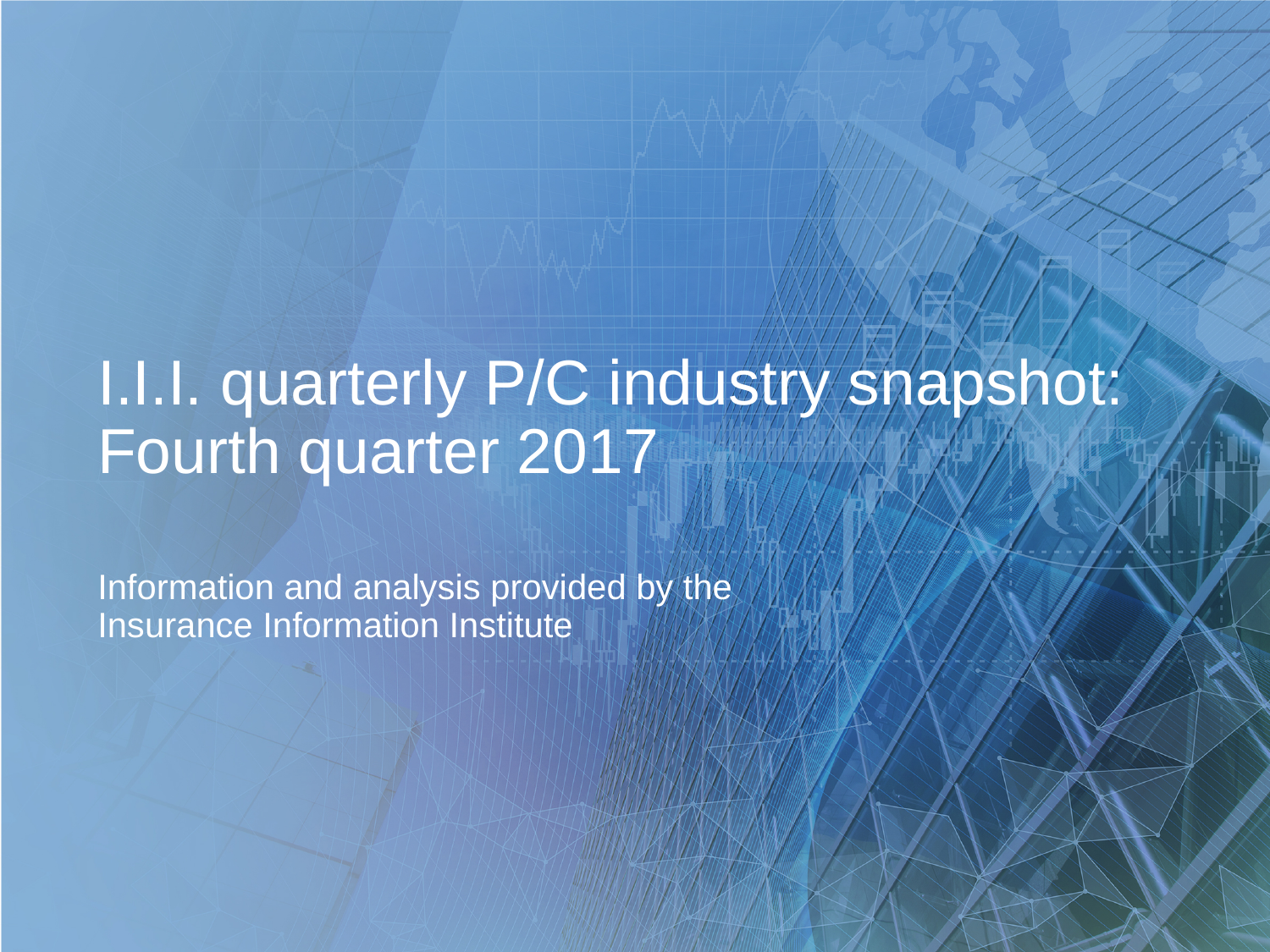

# I.I.I. quarterly P/C industry snapshot: Fourth quarter 2017
Information and analysis provided by the
Insurance Information Institute